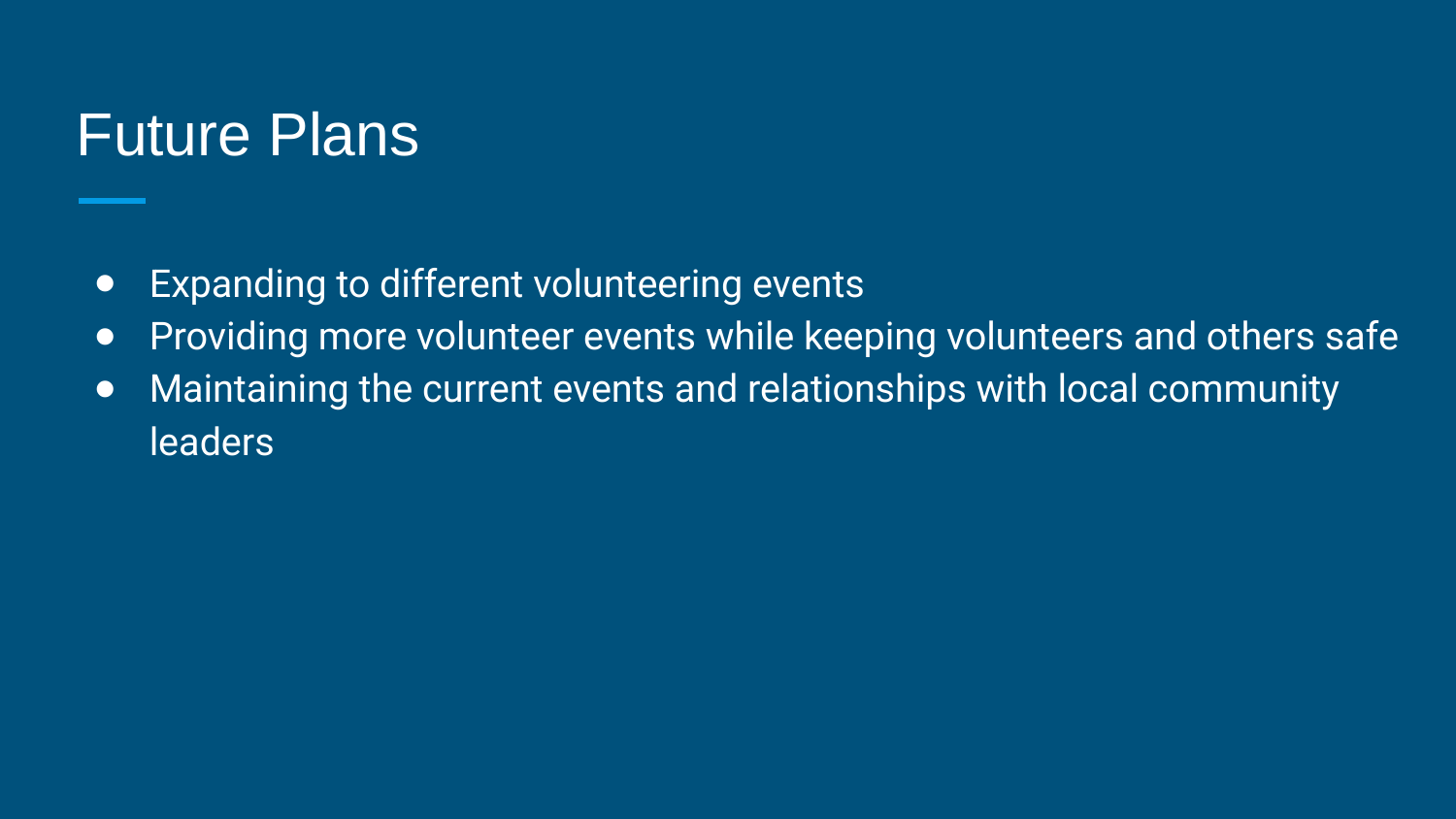

# Future Plans
Expanding to different volunteering events
Providing more volunteer events while keeping volunteers and others safe
Maintaining the current events and relationships with local community leaders